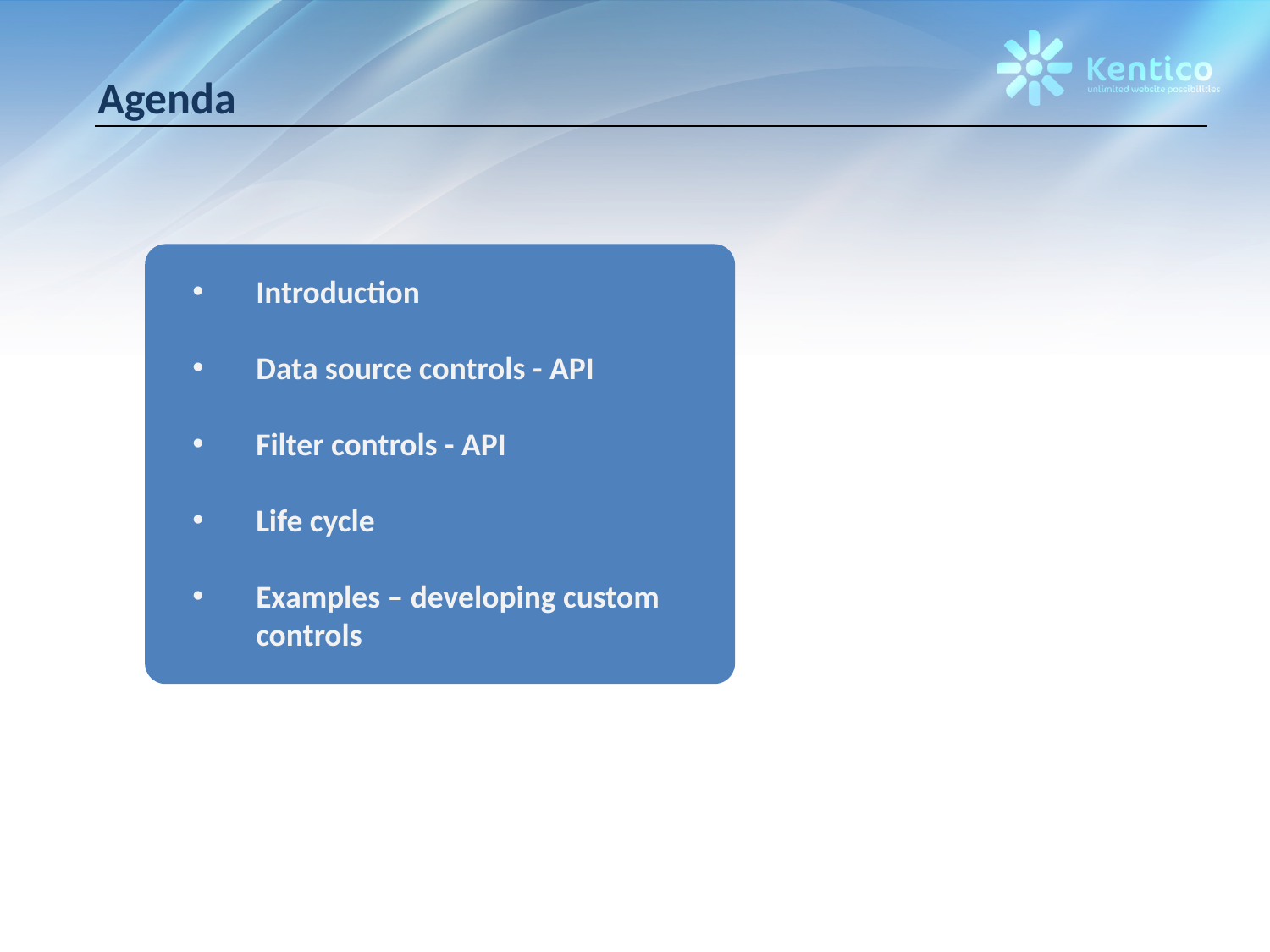

# Agenda

Introduction

Data source controls - API

Filter controls - API

Life cycle

Examples – developing custom controls